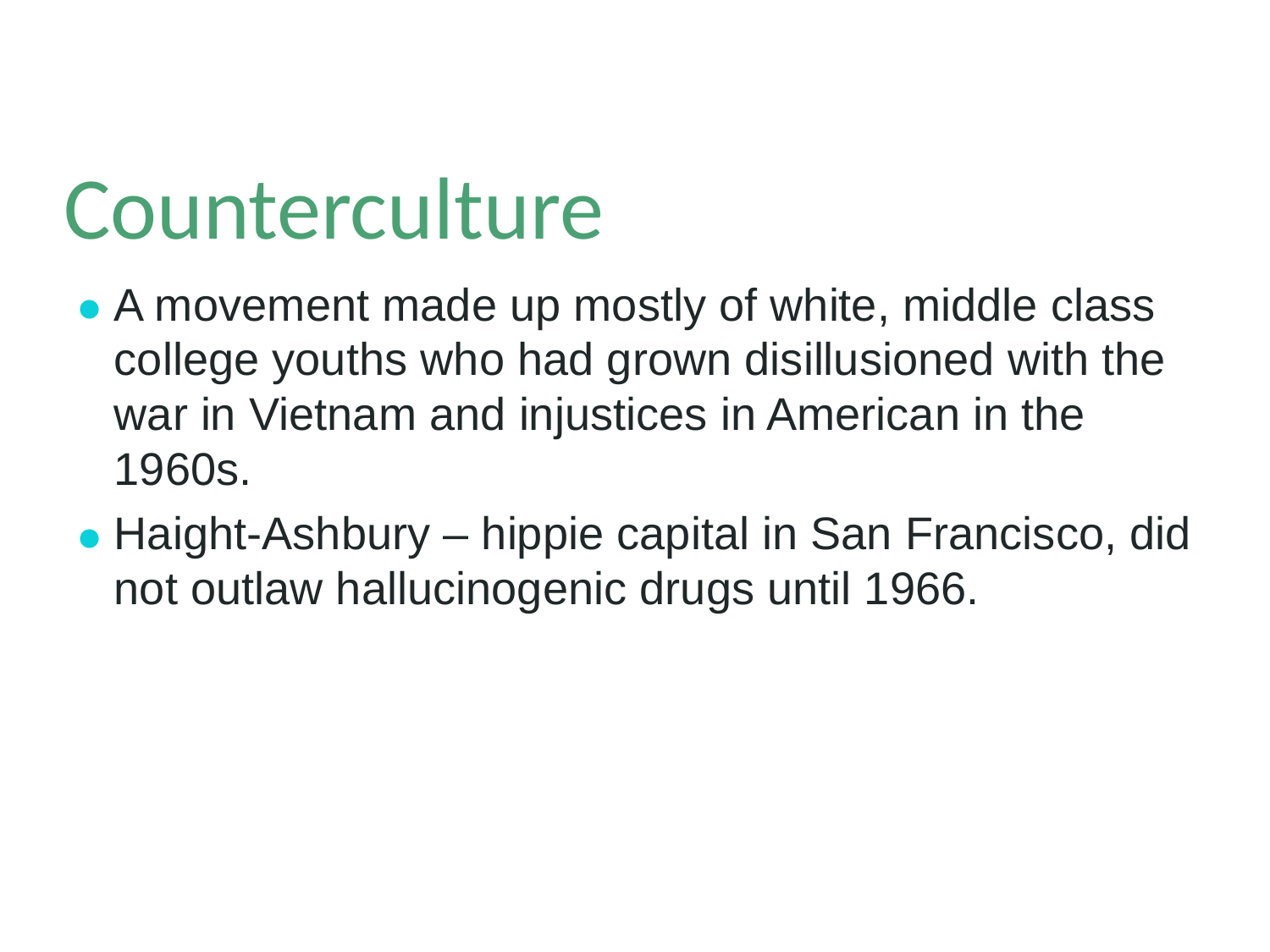

# Counterculture
A movement made up mostly of white, middle class college youths who had grown disillusioned with the war in Vietnam and injustices in American in the 1960s.
Haight-Ashbury – hippie capital in San Francisco, did not outlaw hallucinogenic drugs until 1966.